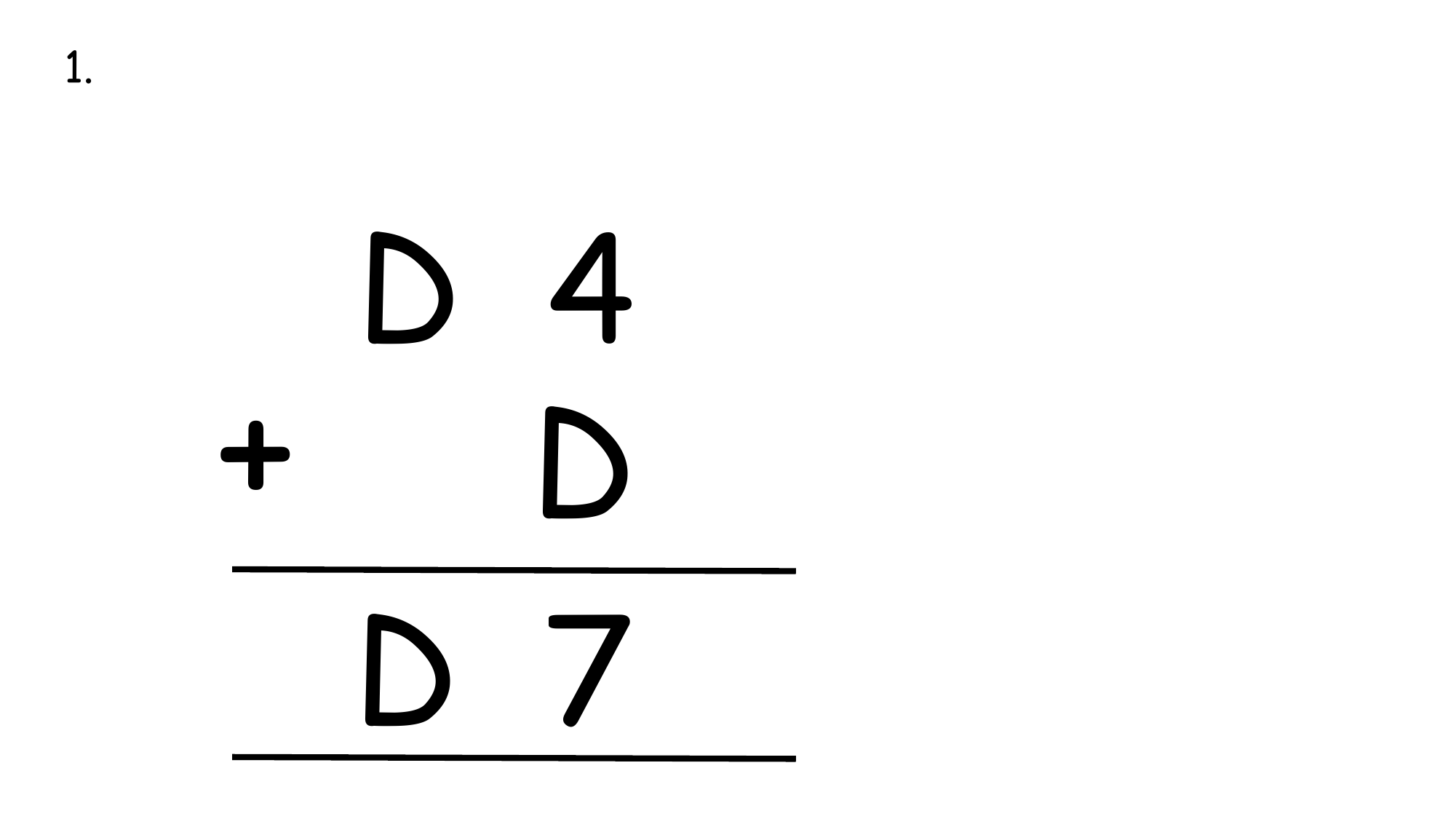

1.
D  4
    D
+
  D  7